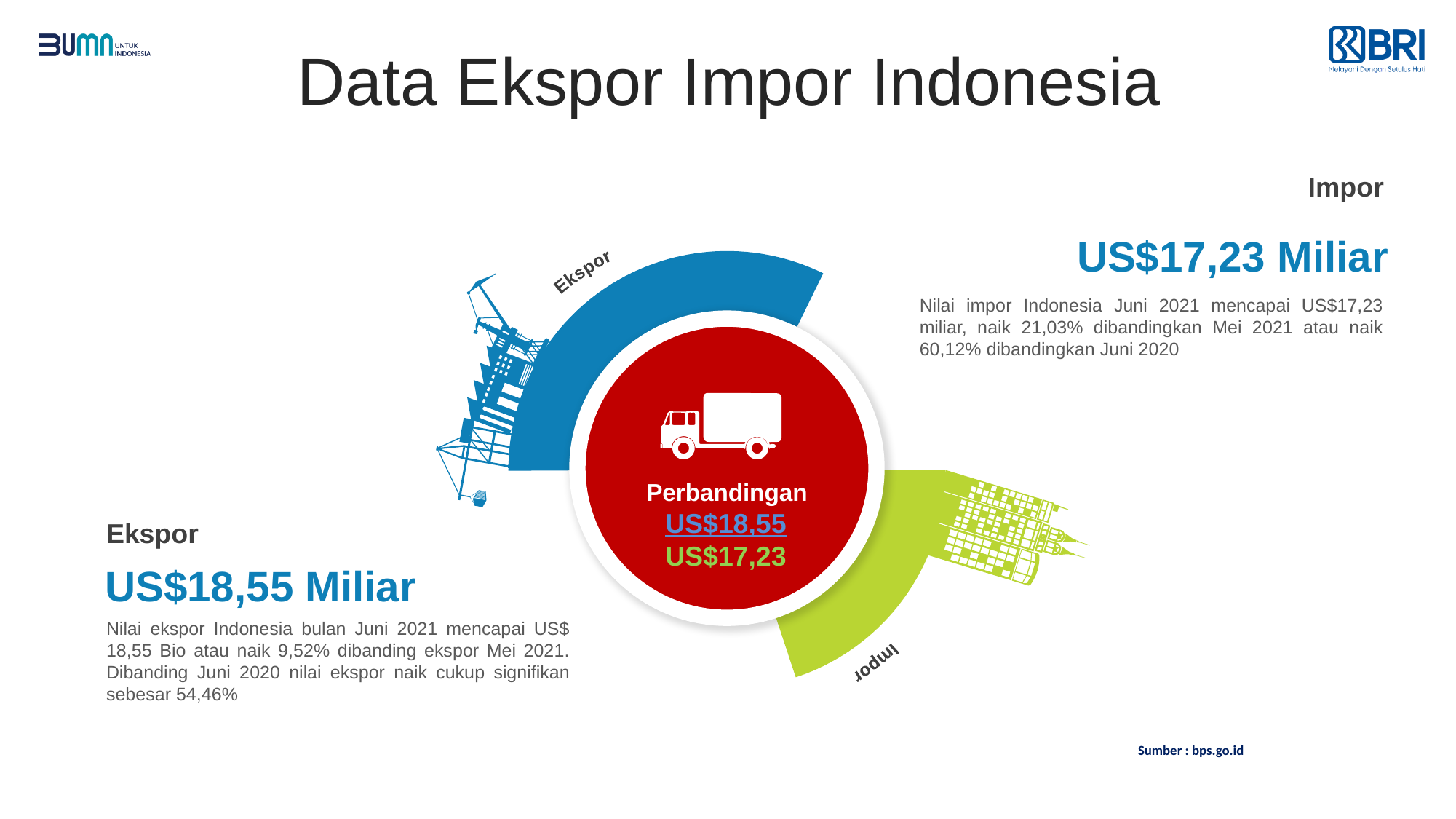

Data Ekspor Impor Indonesia
Impor
US$17,23 Miliar

Ekspor

Perbandingan
Impor

Nilai impor Indonesia Juni 2021 mencapai US$17,23 miliar, naik 21,03% dibandingkan Mei 2021 atau naik 60,12% dibandingkan Juni 2020

US$18,55
US$17,23
Ekspor
US$18,55 Miliar
Nilai ekspor Indonesia bulan Juni 2021 mencapai US$ 18,55 Bio atau naik 9,52% dibanding ekspor Mei 2021. Dibanding Juni 2020 nilai ekspor naik cukup signifikan sebesar 54,46%
Sumber : bps.go.id